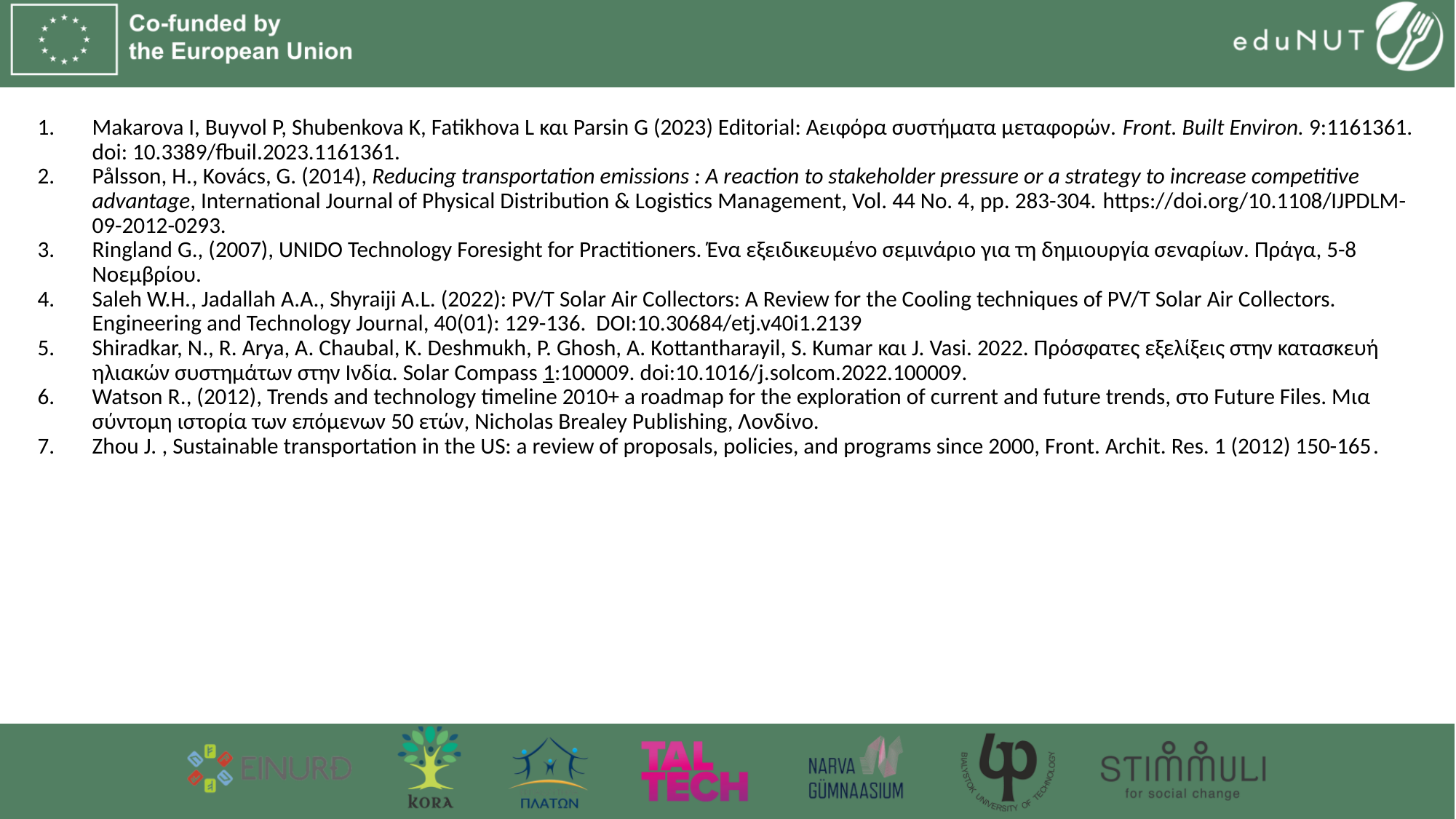

Makarova I, Buyvol P, Shubenkova K, Fatikhova L και Parsin G (2023) Editorial: Αειφόρα συστήματα μεταφορών. Front. Built Environ. 9:1161361. doi: 10.3389/fbuil.2023.1161361.
Pålsson, H., Kovács, G. (2014), Reducing transportation emissions : A reaction to stakeholder pressure or a strategy to increase competitive advantage, International Journal of Physical Distribution & Logistics Management, Vol. 44 No. 4, pp. 283-304. https://doi.org/10.1108/IJPDLM-09-2012-0293.
Ringland G., (2007), UNIDO Technology Foresight for Practitioners. Ένα εξειδικευμένο σεμινάριο για τη δημιουργία σεναρίων. Πράγα, 5-8 Νοεμβρίου.
Saleh W.H., Jadallah A.A., Shyraiji A.L. (2022): PV/T Solar Air Collectors: A Review for the Cooling techniques of PV/T Solar Air Collectors. Engineering and Technology Journal, 40(01): 129-136.  DOI:10.30684/etj.v40i1.2139
Shiradkar, N., R. Arya, A. Chaubal, K. Deshmukh, P. Ghosh, A. Kottantharayil, S. Kumar και J. Vasi. 2022. Πρόσφατες εξελίξεις στην κατασκευή ηλιακών συστημάτων στην Ινδία. Solar Compass 1:100009. doi:10.1016/j.solcom.2022.100009.
Watson R., (2012), Trends and technology timeline 2010+ a roadmap for the exploration of current and future trends, στο Future Files. Μια σύντομη ιστορία των επόμενων 50 ετών, Nicholas Brealey Publishing, Λονδίνο.
Zhou J. , Sustainable transportation in the US: a review of proposals, policies, and programs since 2000, Front. Archit. Res. 1 (2012) 150-165.